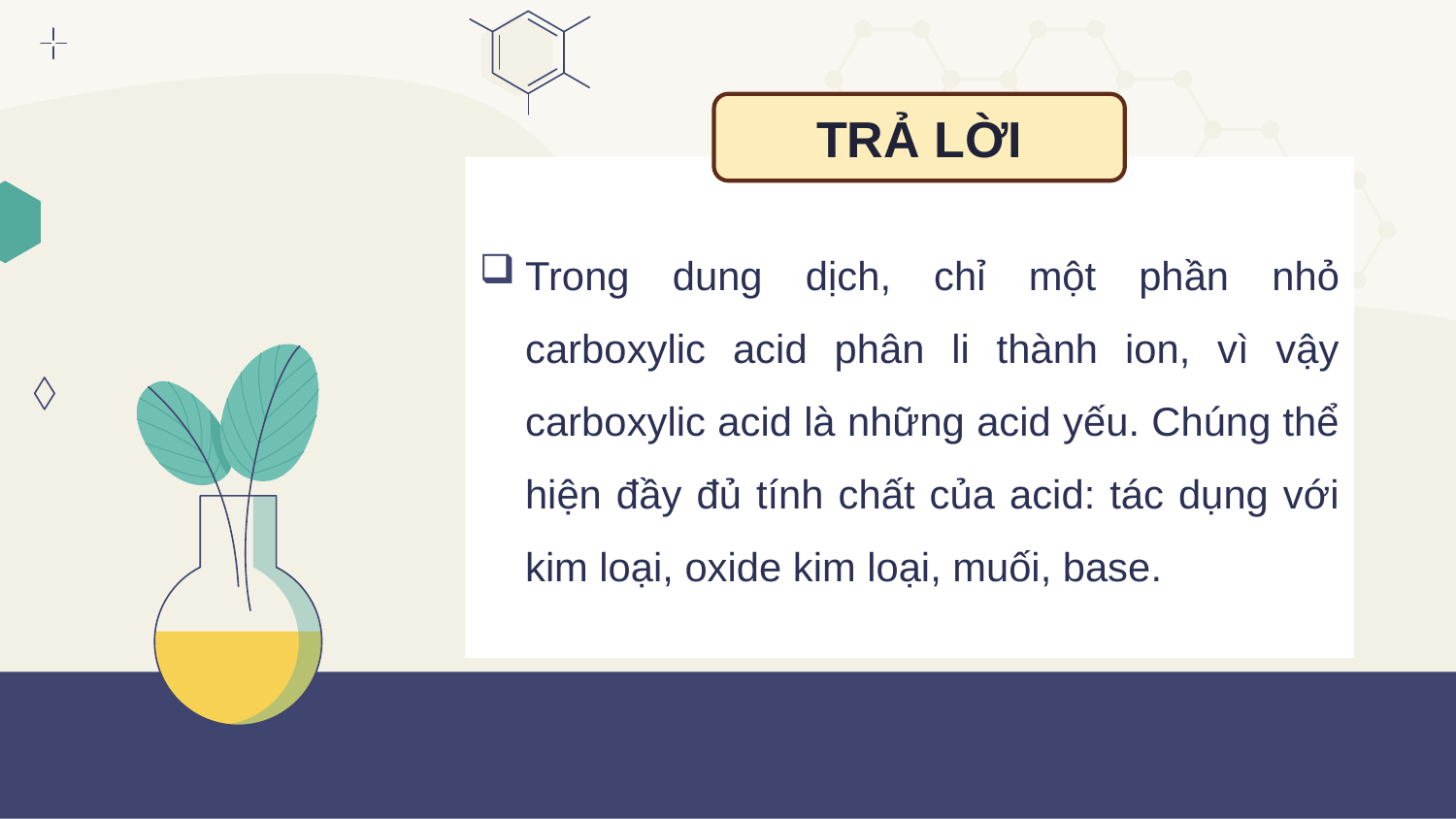

TRẢ LỜI
Trong dung dịch, chỉ một phần nhỏ carboxylic acid phân li thành ion, vì vậy carboxylic acid là những acid yếu. Chúng thể hiện đầy đủ tính chất của acid: tác dụng với kim loại, oxide kim loại, muối, base.